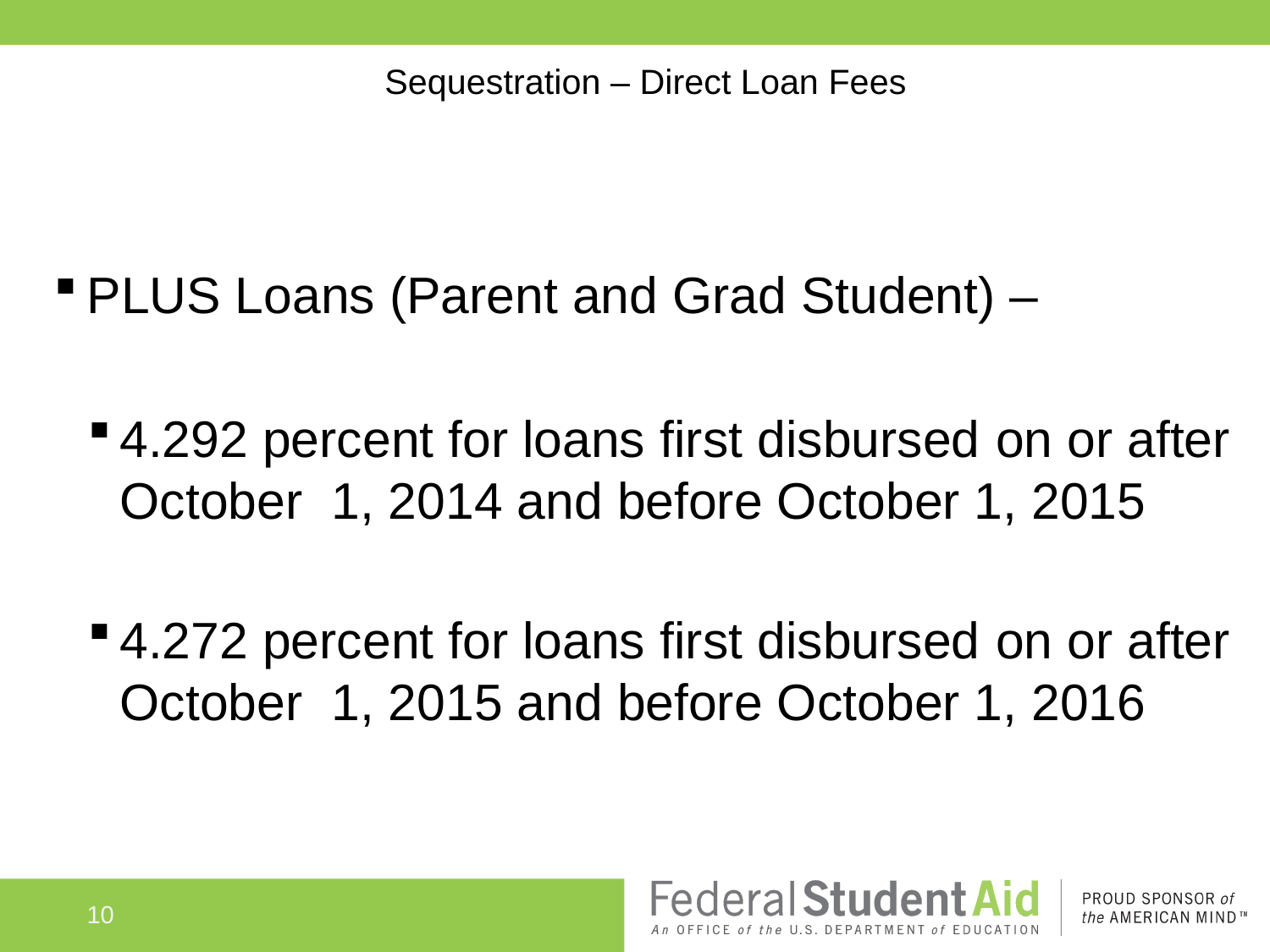

# Sequestration – Direct Loan Fees

PLUS Loans (Parent and Grad Student) –

4.292 percent for loans first disbursed on or after October  1, 2014 and before October 1, 2015

4.272 percent for loans first disbursed on or after October  1, 2015 and before October 1, 2016

10